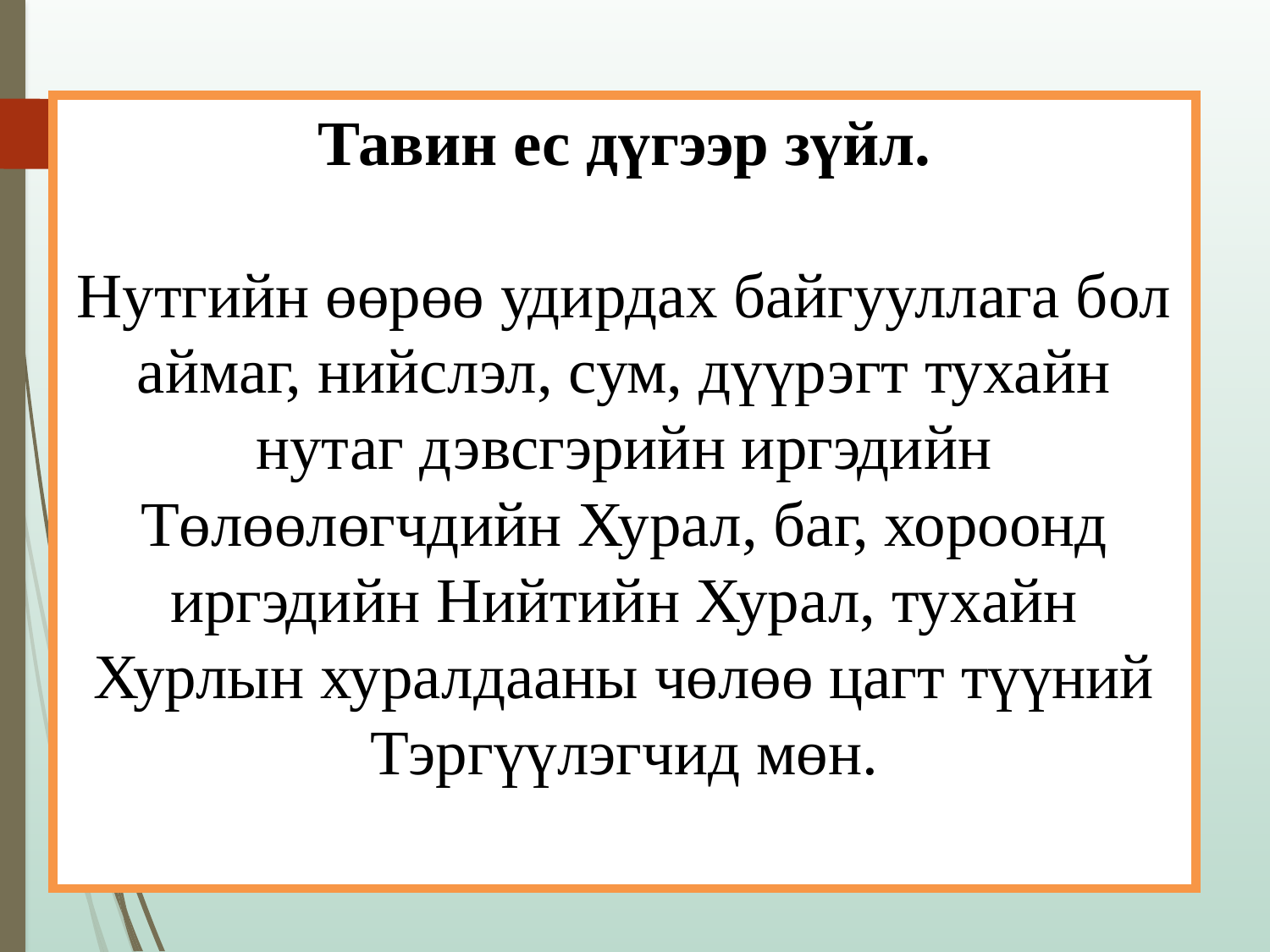

Тавин ес дүгээр зүйл.

Нутгийн өөрөө удирдах байгууллага бол аймаг, нийслэл, сум, дүүрэгт тухайн нутаг дэвсгэрийн иргэдийн Төлөөлөгчдийн Хурал, баг, хороонд иргэдийн Нийтийн Хурал, тухайн Хурлын хуралдааны чөлөө цагт түүний Тэргүүлэгчид мөн.